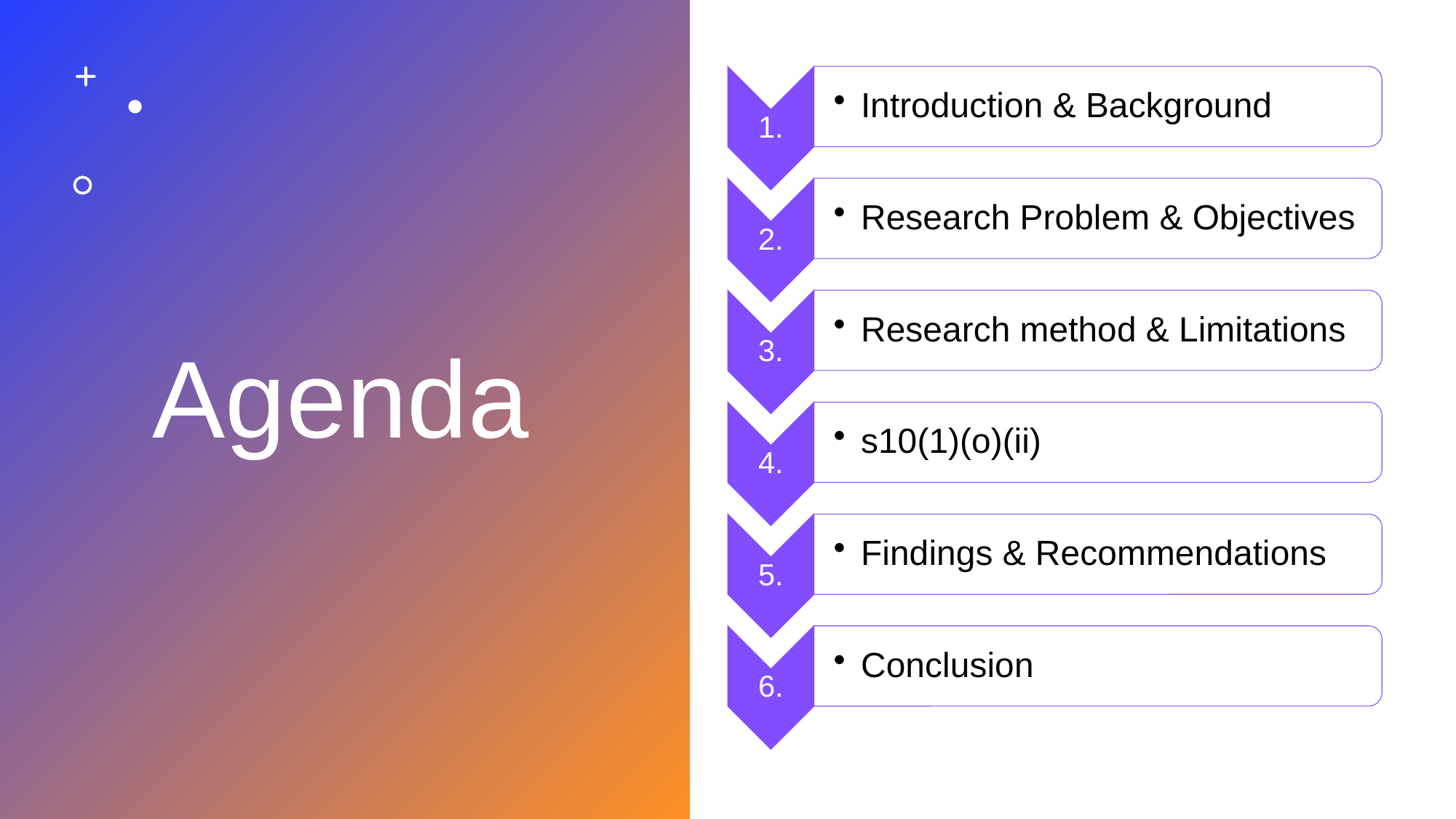

# Agenda

1.
Introduction & Background
2.
Research Problem & Objectives
3.
Research method & Limitations
4.
s10(1)(o)(ii)
5.
Findings & Recommendations
6.
Conclusion